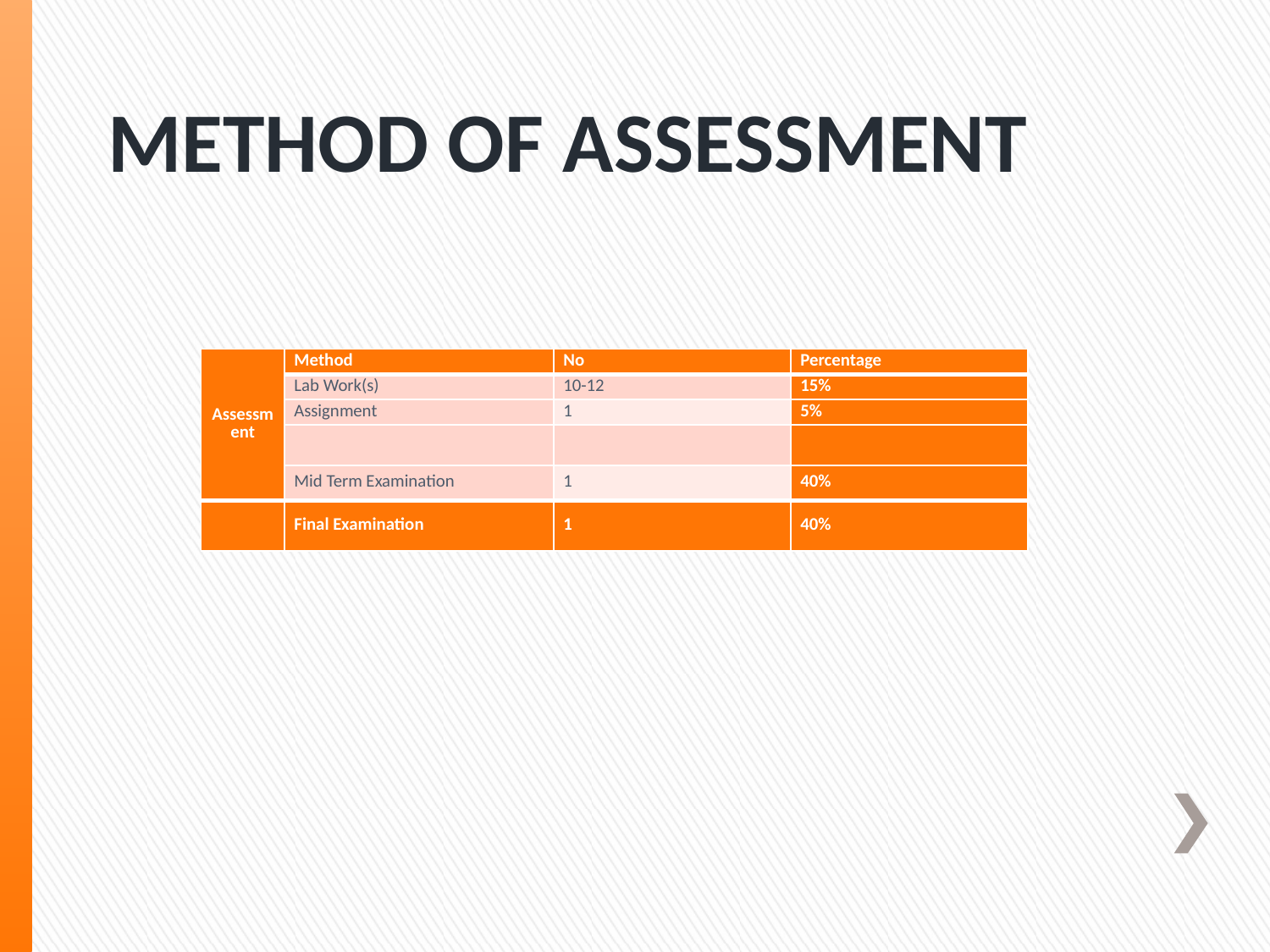

# METHOD OF ASSESSMENT
| Assessment | Method | No | Percentage |
| --- | --- | --- | --- |
|  | Lab Work(s) | 10-12 | 15% |
|  | Assignment | 1 | 5% |
|  |  |  |  |
|  | Mid Term Examination | 1 | 40% |
|  | Final Examination | 1 | 40% |